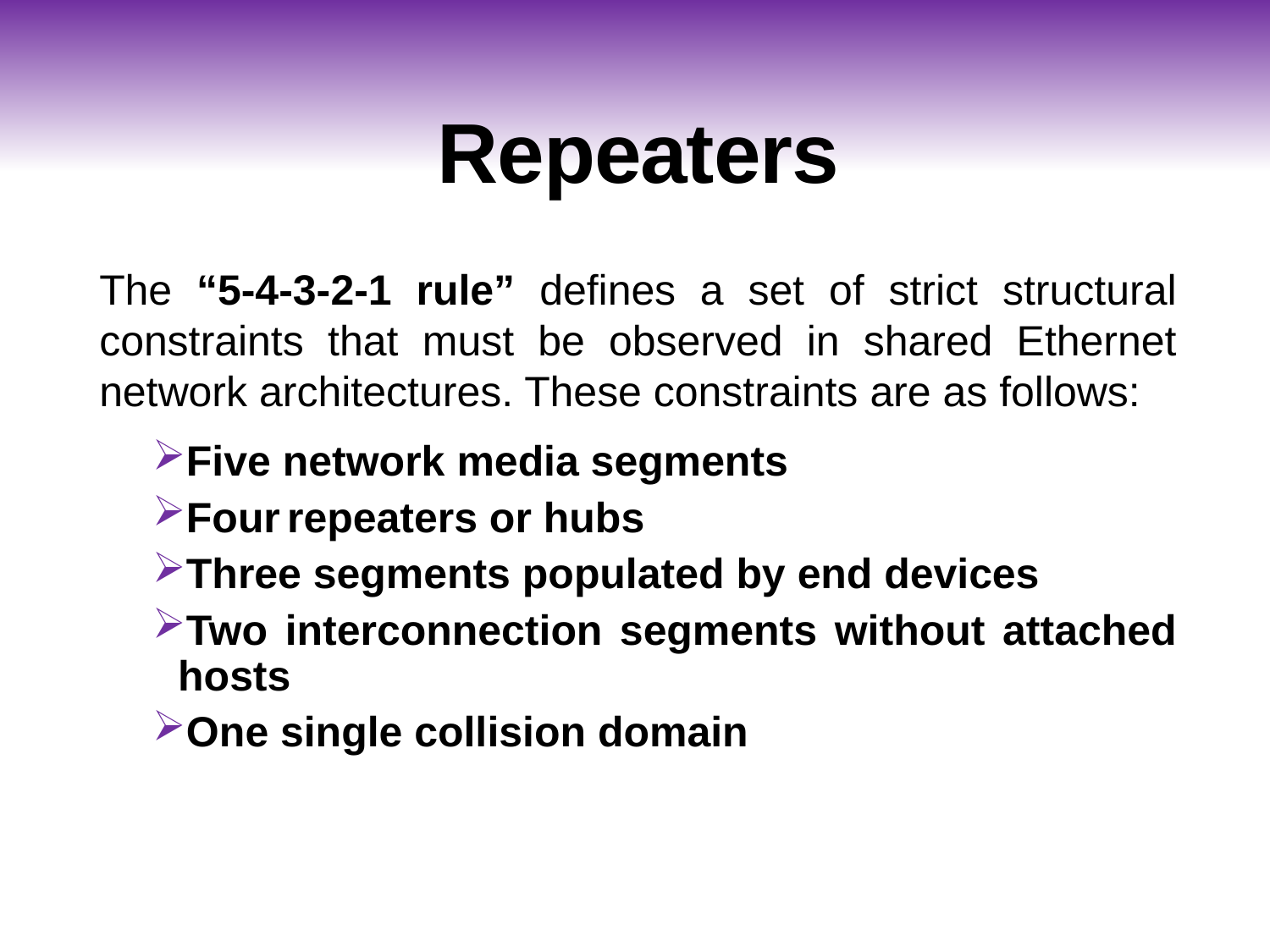

# Repeaters
The “5-4-3-2-1 rule” defines a set of strict structural constraints that must be observed in shared Ethernet network architectures. These constraints are as follows:
Five network media segments
Four repeaters or hubs
Three segments populated by end devices
Two interconnection segments without attached hosts
One single collision domain